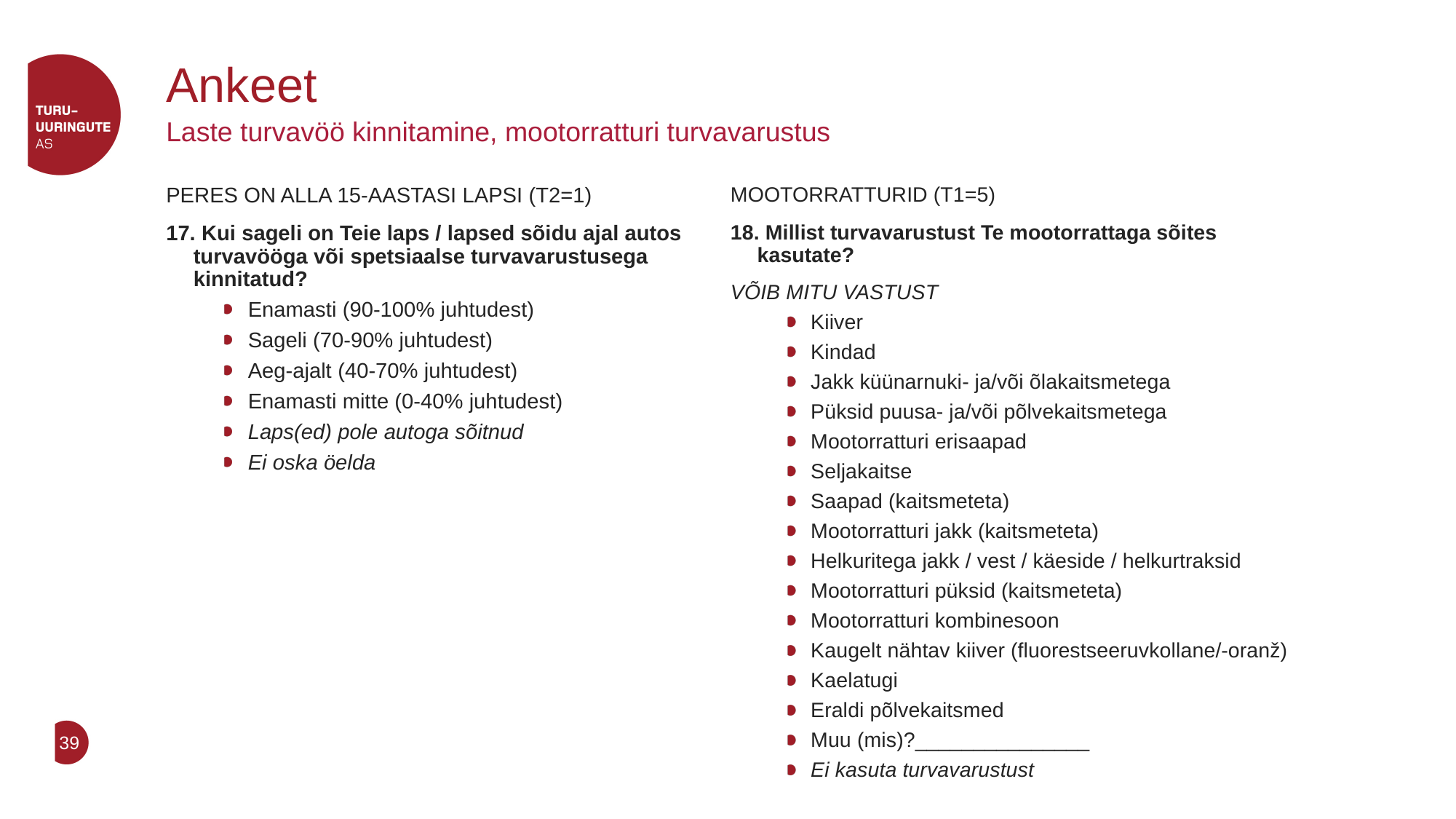

# Ankeet
Laste turvavöö kinnitamine, mootorratturi turvavarustus
MOOTORRATTURID (T1=5)
18. Millist turvavarustust Te mootorrattaga sõites kasutate?
VÕIB MITU VASTUST
Kiiver
Kindad
Jakk küünarnuki- ja/või õlakaitsmetega
Püksid puusa- ja/või põlvekaitsmetega
Mootorratturi erisaapad
Seljakaitse
Saapad (kaitsmeteta)
Mootorratturi jakk (kaitsmeteta)
Helkuritega jakk / vest / käeside / helkurtraksid
Mootorratturi püksid (kaitsmeteta)
Mootorratturi kombinesoon
Kaugelt nähtav kiiver (fluorestseeruvkollane/-oranž)
Kaelatugi
Eraldi põlvekaitsmed
Muu (mis)?_______________
Ei kasuta turvavarustust

PERES ON ALLA 15-AASTASI LAPSI (T2=1)
17. Kui sageli on Teie laps / lapsed sõidu ajal autos turvavööga või spetsiaalse turvavarustusega kinnitatud?
Enamasti (90-100% juhtudest)
Sageli (70-90% juhtudest)
Aeg-ajalt (40-70% juhtudest)
Enamasti mitte (0-40% juhtudest)
Laps(ed) pole autoga sõitnud
Ei oska öelda